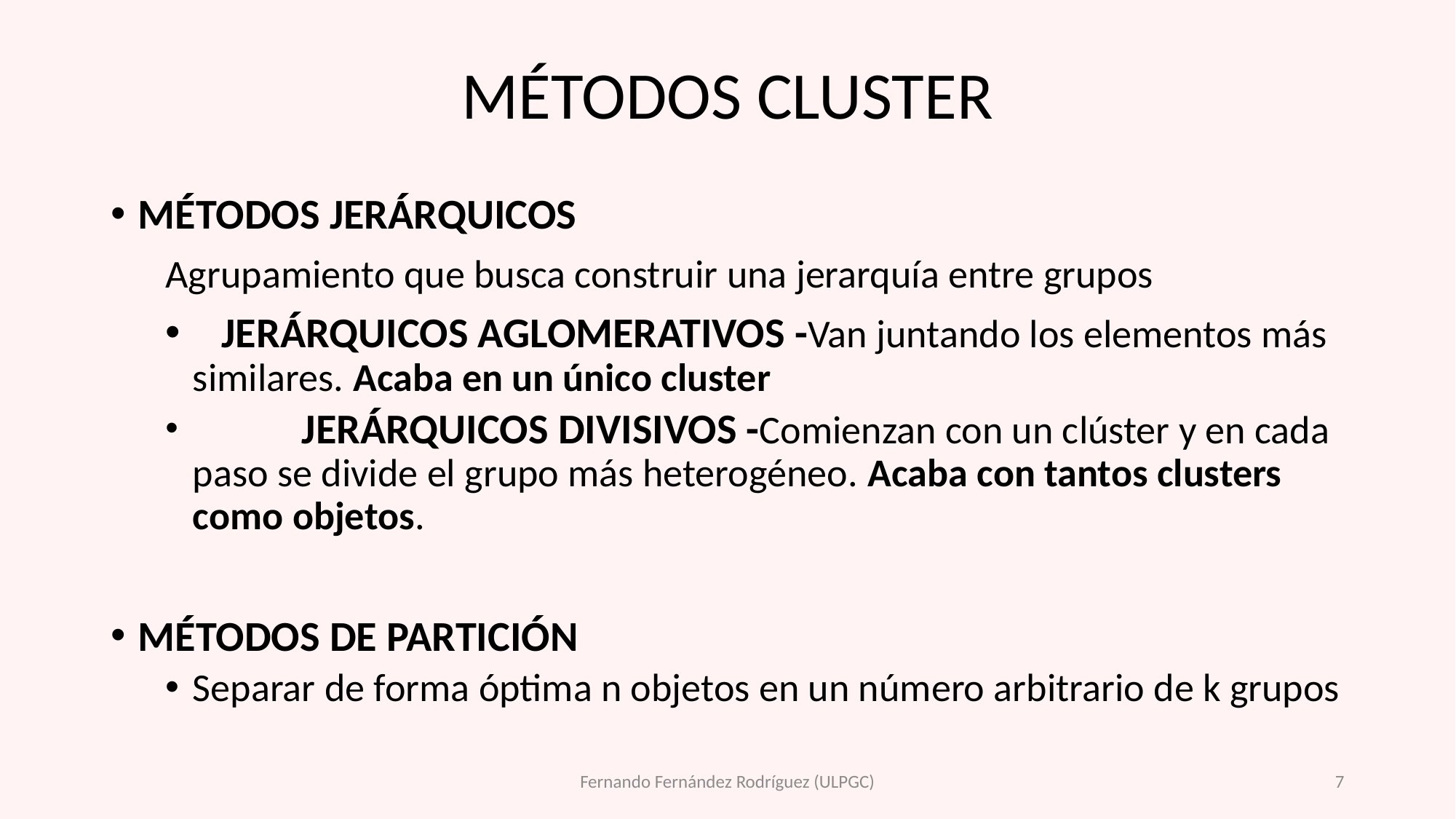

# MÉTODOS CLUSTER
MÉTODOS JERÁRQUICOS
Agrupamiento que busca construir una jerarquía entre grupos
   JERÁRQUICOS AGLOMERATIVOS -Van juntando los elementos más similares. Acaba en un único cluster
 	JERÁRQUICOS DIVISIVOS -Comienzan con un clúster y en cada paso se divide el grupo más heterogéneo. Acaba con tantos clusters  como objetos.

MÉTODOS DE PARTICIÓN
Separar de forma óptima n objetos en un número arbitrario de k grupos

Fernando Fernández Rodríguez (ULPGC)
7